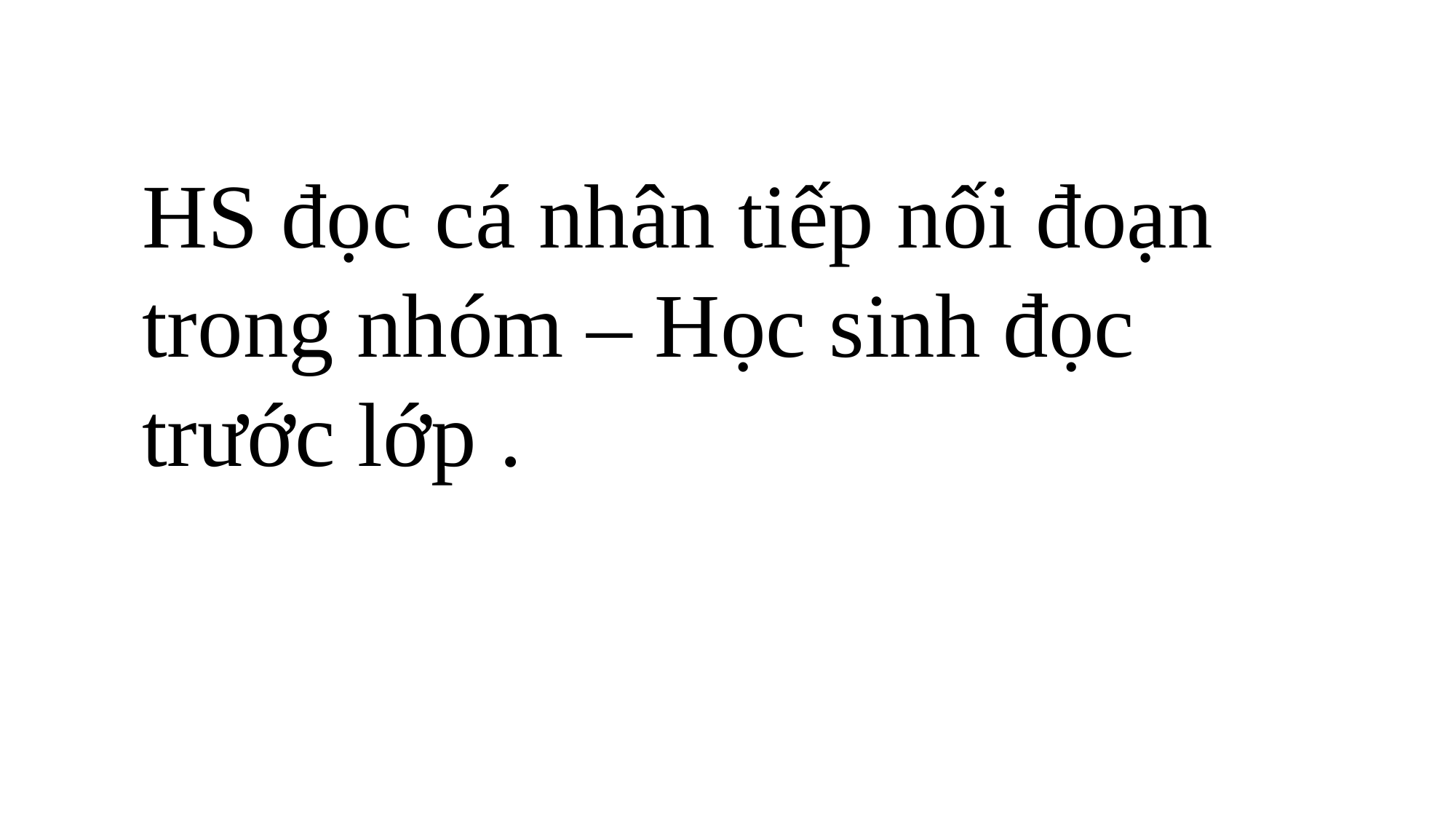

HS đọc cá nhân tiếp nối đoạn trong nhóm – Học sinh đọc trước lớp .